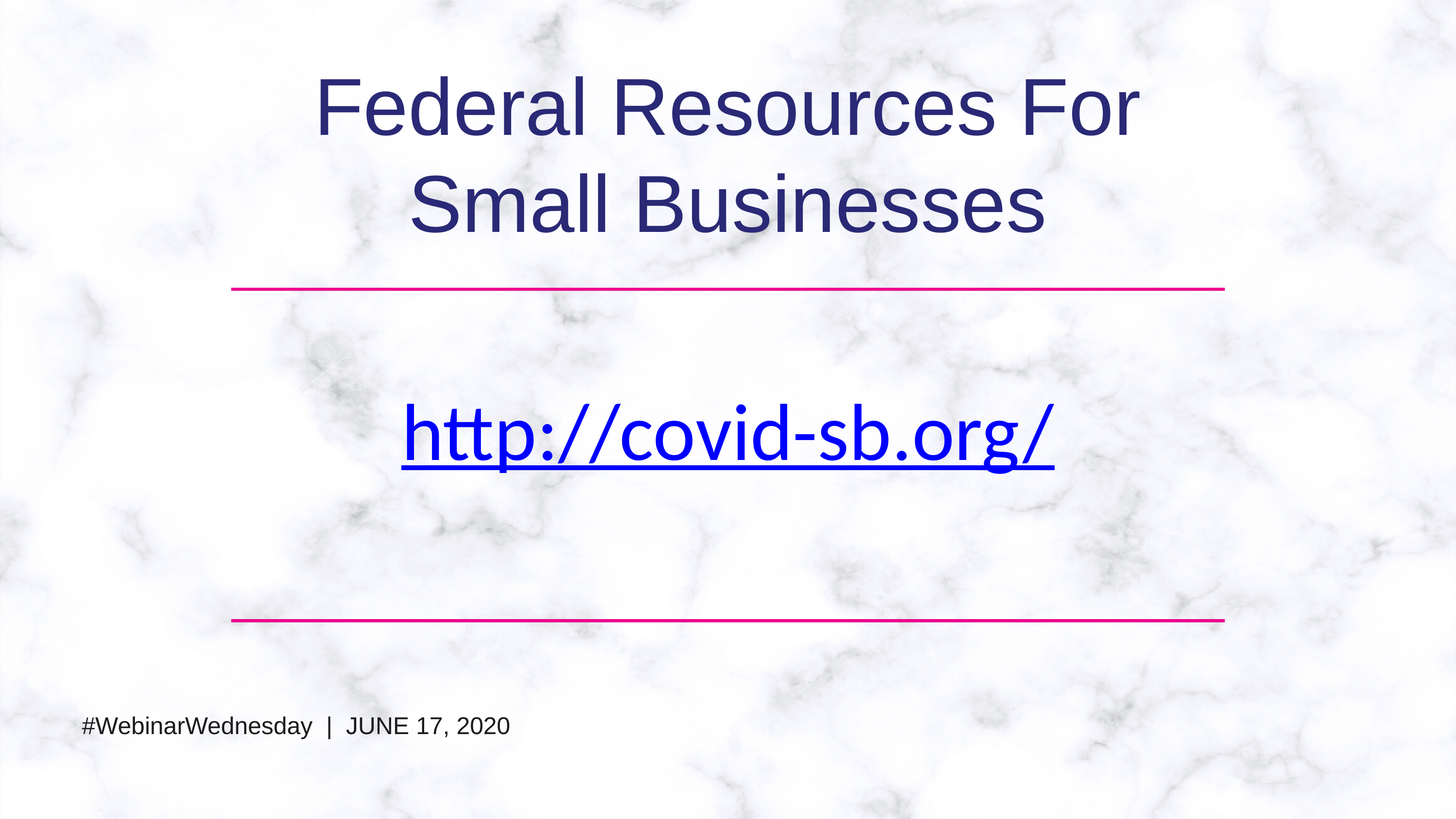

Federal Resources For Small Businesses

http://covid-sb.org/
#WebinarWednesday  |  JUNE 17, 2020